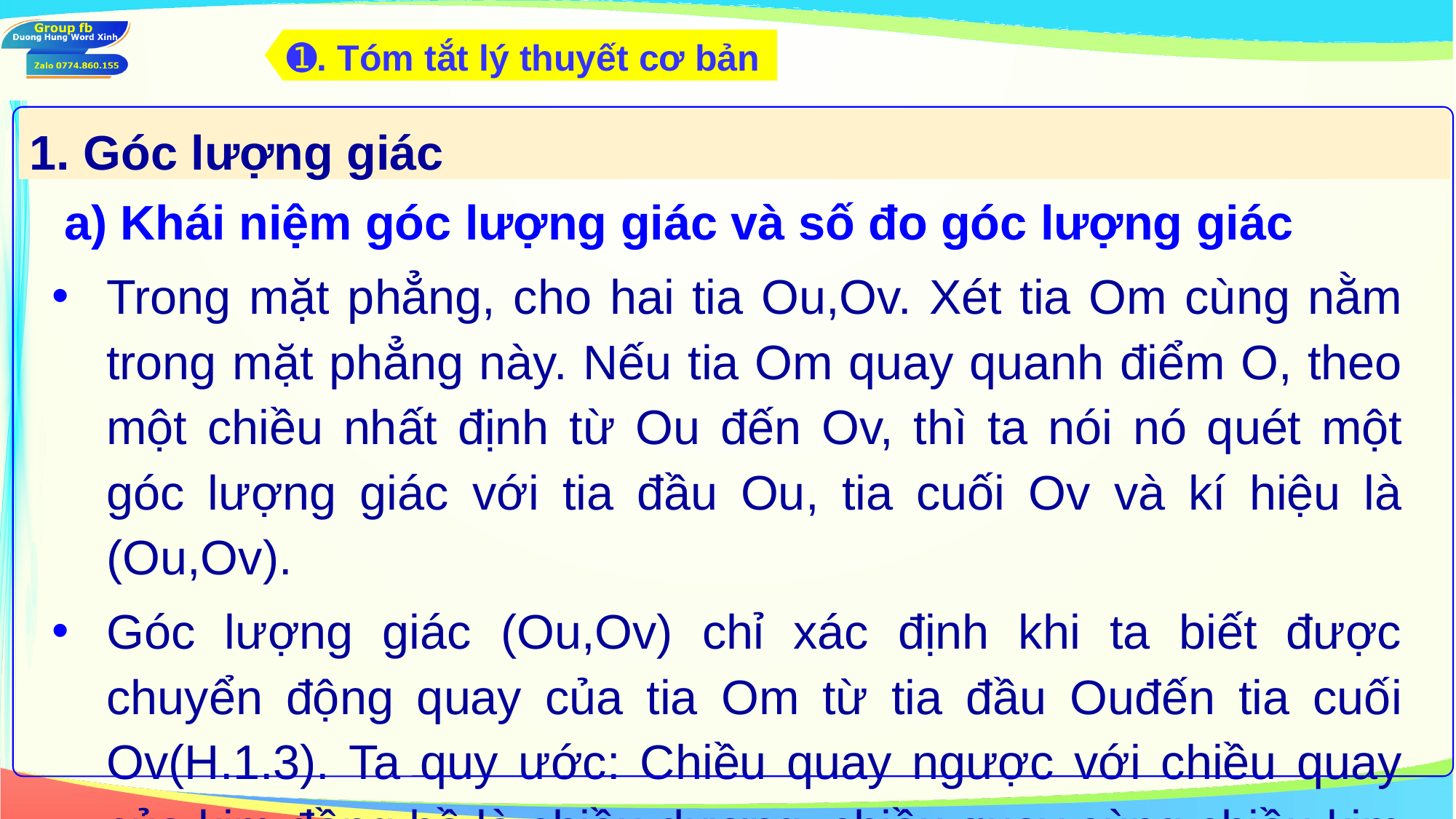

➊. Tóm tắt lý thuyết cơ bản

1. Góc lượng giác

 a) Khái niệm góc lượng giác và số đo góc lượng giác
Trong mặt phẳng, cho hai tia Ou,Ov. Xét tia Om cùng nằm trong mặt phẳng này. Nếu tia Om quay quanh điểm O, theo một chiều nhất định từ Ou đến Ov, thì ta nói nó quét một góc lượng giác với tia đầu Ou, tia cuối Ov và kí hiệu là (Ou,Ov).
Góc lượng giác (Ou,Ov) chỉ xác định khi ta biết được chuyển động quay của tia Om từ tia đầu Ouđến tia cuối Ov(H.1.3). Ta quy ước: Chiều quay ngược với chiều quay của kim đồng hồ là chiều dương, chiều quay cùng chiều kim đồng hồ là chiều âm.